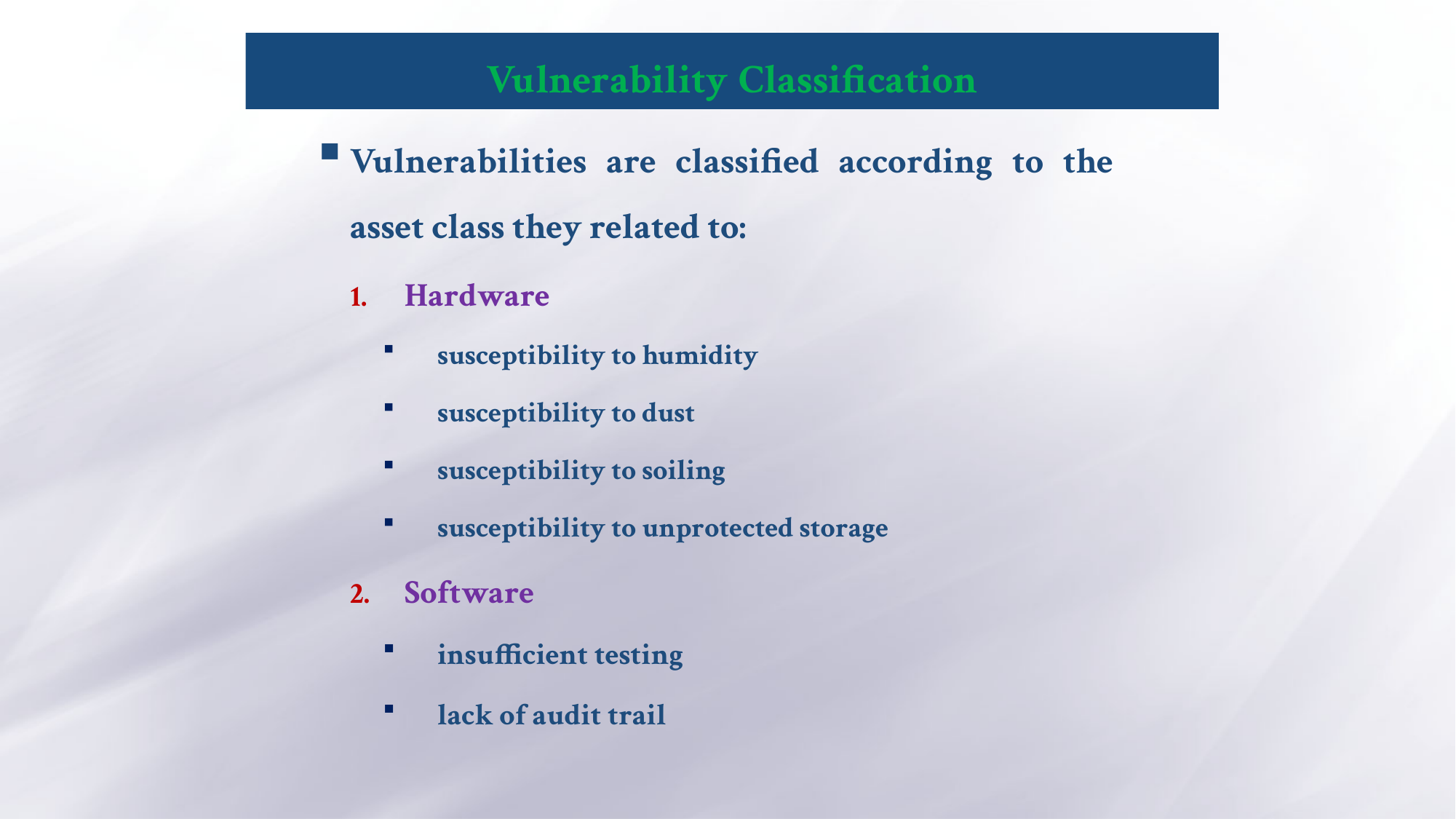

# Vulnerability Classification
Vulnerabilities are classified according to the asset class they related to:
Hardware
susceptibility to humidity
susceptibility to dust
susceptibility to soiling
susceptibility to unprotected storage
Software
insufficient testing
lack of audit trail